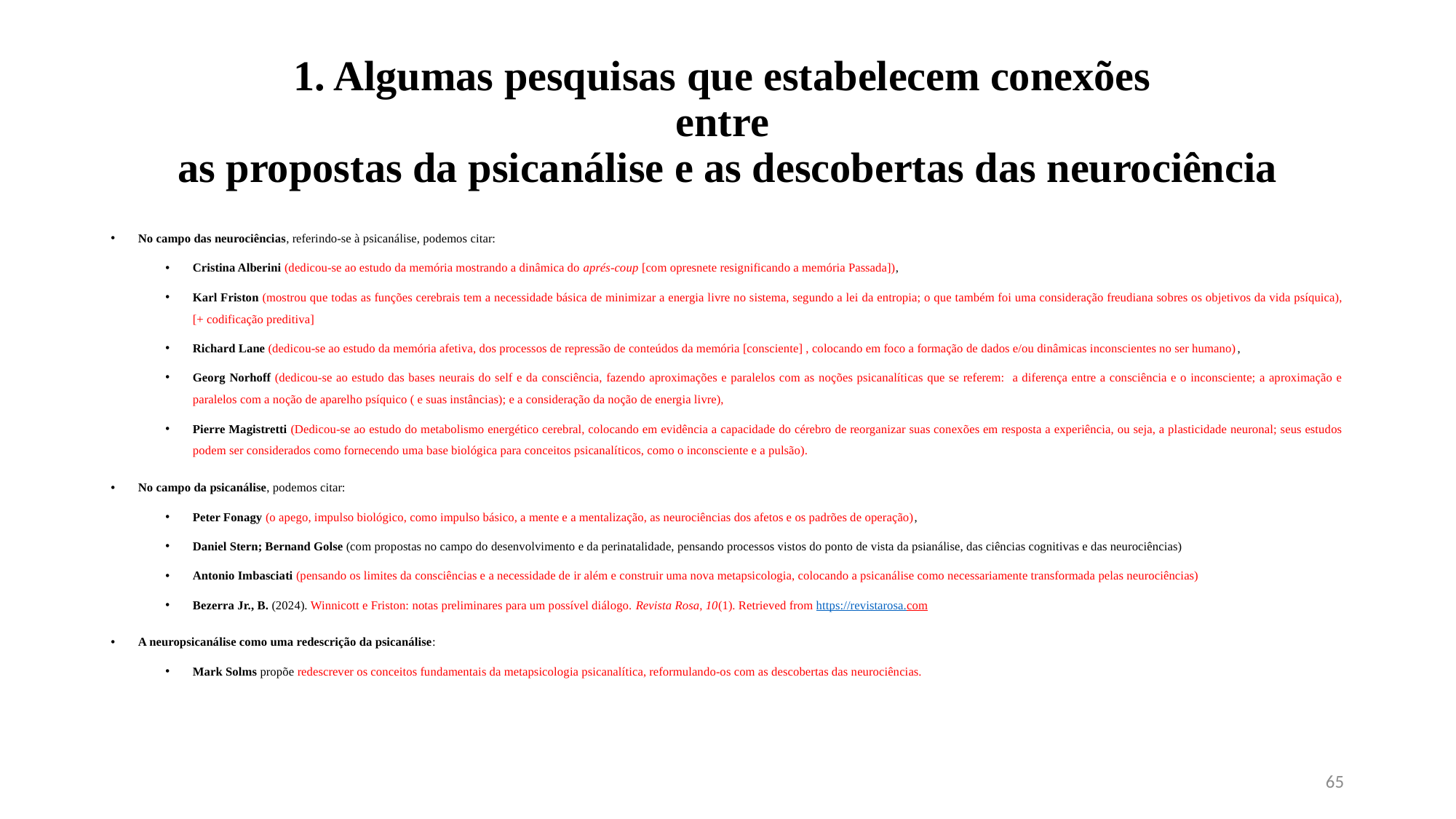

# 1. Algumas pesquisas que estabelecem conexões entre as propostas da psicanálise e as descobertas das neurociência
No campo das neurociências, referindo-se à psicanálise, podemos citar:
Cristina Alberini (dedicou-se ao estudo da memória mostrando a dinâmica do aprés-coup [com opresnete resignificando a memória Passada]),
Karl Friston (mostrou que todas as funções cerebrais tem a necessidade básica de minimizar a energia livre no sistema, segundo a lei da entropia; o que também foi uma consideração freudiana sobres os objetivos da vida psíquica), [+ codificação preditiva]
Richard Lane (dedicou-se ao estudo da memória afetiva, dos processos de repressão de conteúdos da memória [consciente] , colocando em foco a formação de dados e/ou dinâmicas inconscientes no ser humano),
Georg Norhoff (dedicou-se ao estudo das bases neurais do self e da consciência, fazendo aproximações e paralelos com as noções psicanalíticas que se referem:  a diferença entre a consciência e o inconsciente; a aproximação e paralelos com a noção de aparelho psíquico ( e suas instâncias); e a consideração da noção de energia livre),
Pierre Magistretti (Dedicou-se ao estudo do metabolismo energético cerebral, colocando em evidência a capacidade do cérebro de reorganizar suas conexões em resposta a experiência, ou seja, a plasticidade neuronal; seus estudos podem ser considerados como fornecendo uma base biológica para conceitos psicanalíticos, como o inconsciente e a pulsão).
No campo da psicanálise, podemos citar:
Peter Fonagy (o apego, impulso biológico, como impulso básico, a mente e a mentalização, as neurociências dos afetos e os padrões de operação),
Daniel Stern; Bernand Golse (com propostas no campo do desenvolvimento e da perinatalidade, pensando processos vistos do ponto de vista da psianálise, das ciências cognitivas e das neurociências)
Antonio Imbasciati (pensando os limites da consciências e a necessidade de ir além e construir uma nova metapsicologia, colocando a psicanálise como necessariamente transformada pelas neurociências)
Bezerra Jr., B. (2024). Winnicott e Friston: notas preliminares para um possível diálogo. Revista Rosa, 10(1). Retrieved from https://revistarosa.com
A neuropsicanálise como uma redescrição da psicanálise:
Mark Solms propõe redescrever os conceitos fundamentais da metapsicologia psicanalítica, reformulando-os com as descobertas das neurociências.
65